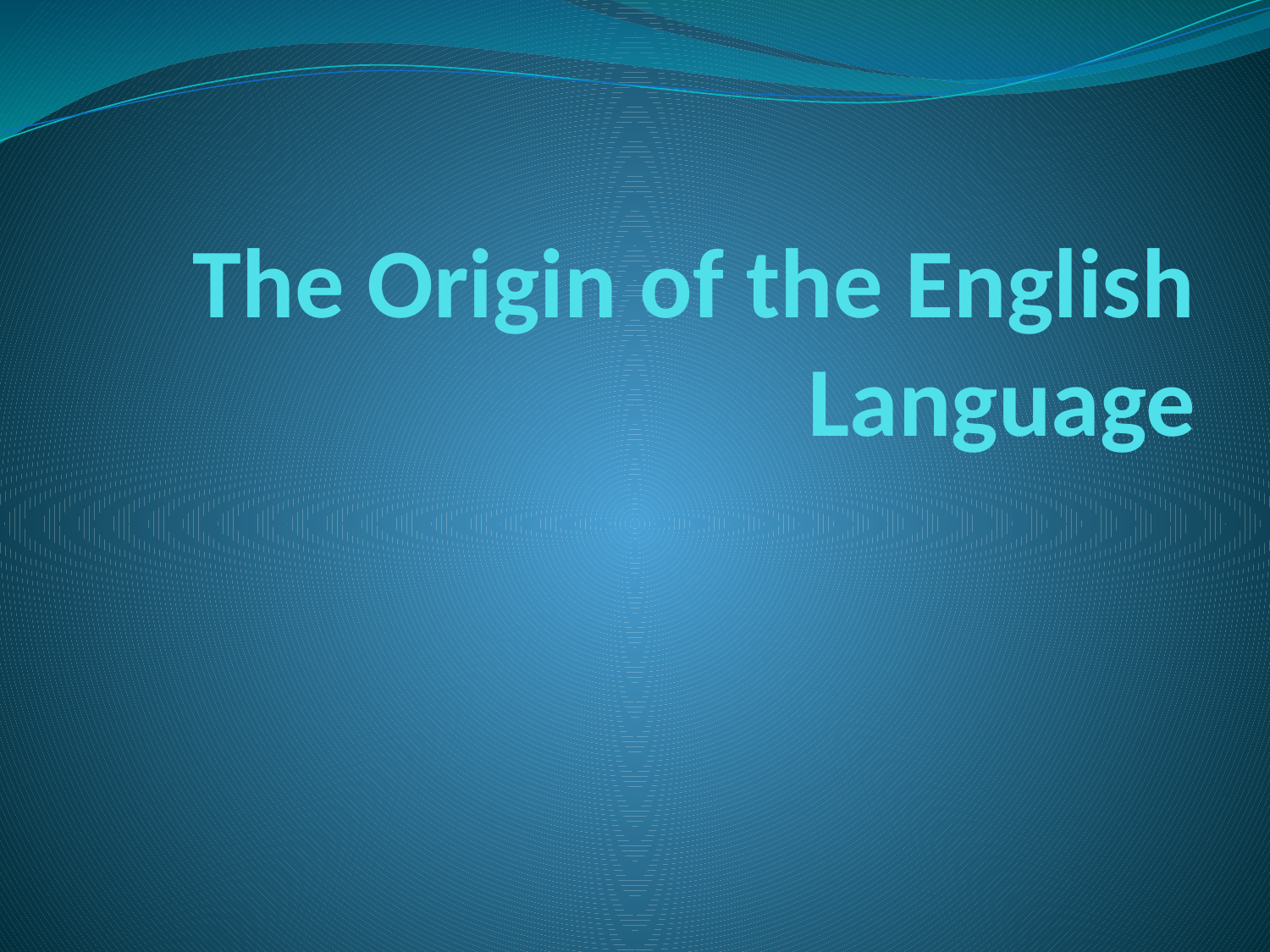

# The Origin of the English Language